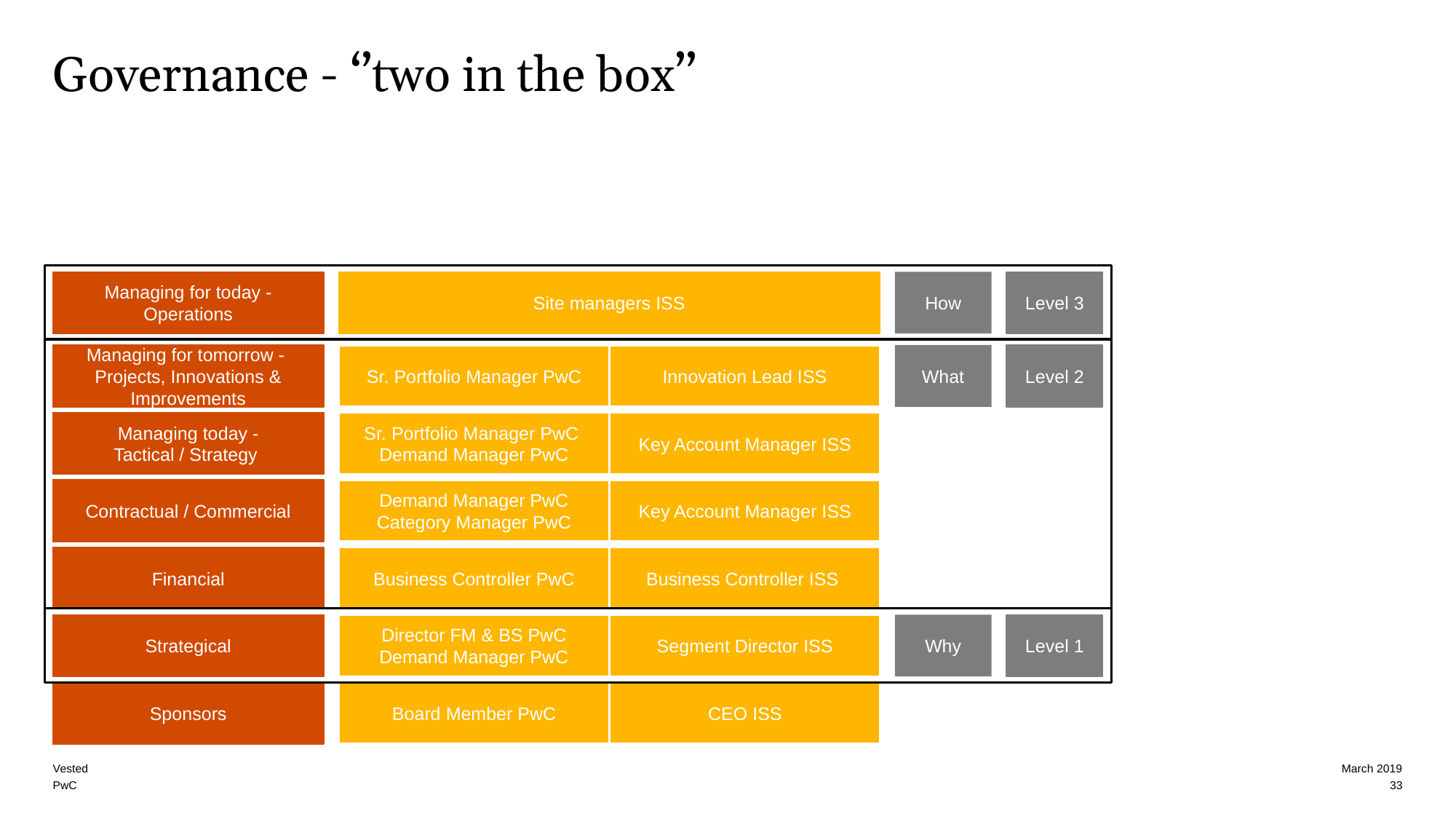

# Governance - ‘’two in the box’’

Managing for today -
Operations
Site managers ISS
How
Level 3

Managing for tomorrow -
Projects, Innovations & Improvements
Sr. Portfolio Manager PwC
Innovation Lead ISS
What
Level 2
Key Account Manager ISS
Managing today -
Tactical / Strategy
Sr. Portfolio Manager PwC
Demand Manager PwC
Key Account Manager ISS
Contractual / Commercial
Demand Manager PwC
Category Manager PwC
Business Controller ISS
Financial
Business Controller PwC

Segment Director ISS
Strategical
Director FM & BS PwC
Demand Manager PwC
Why
Level 1
CEO ISS
Sponsors
Board Member PwC
33